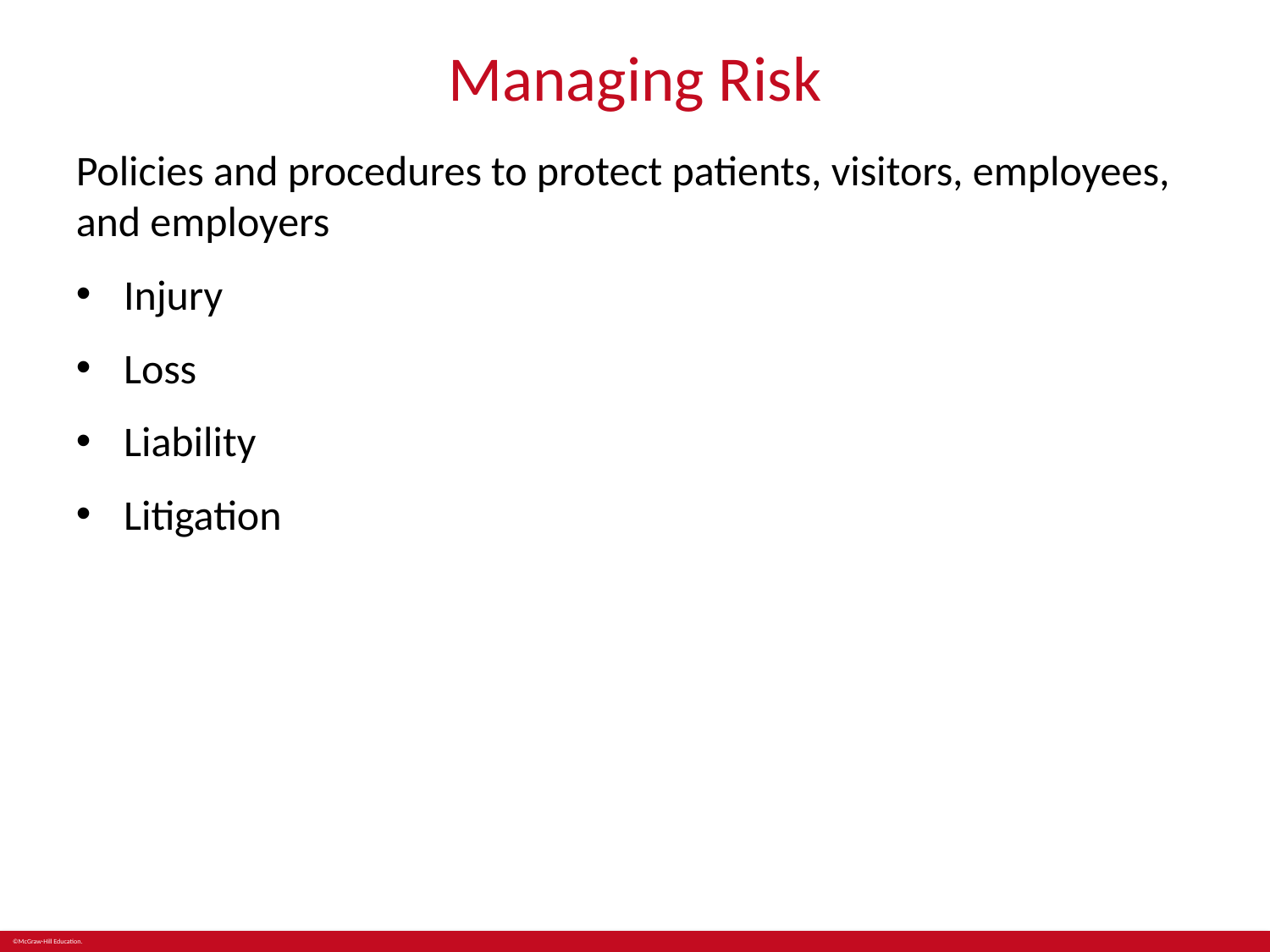

# Managing Risk
Policies and procedures to protect patients, visitors, employees, and employers
Injury
Loss
Liability
Litigation